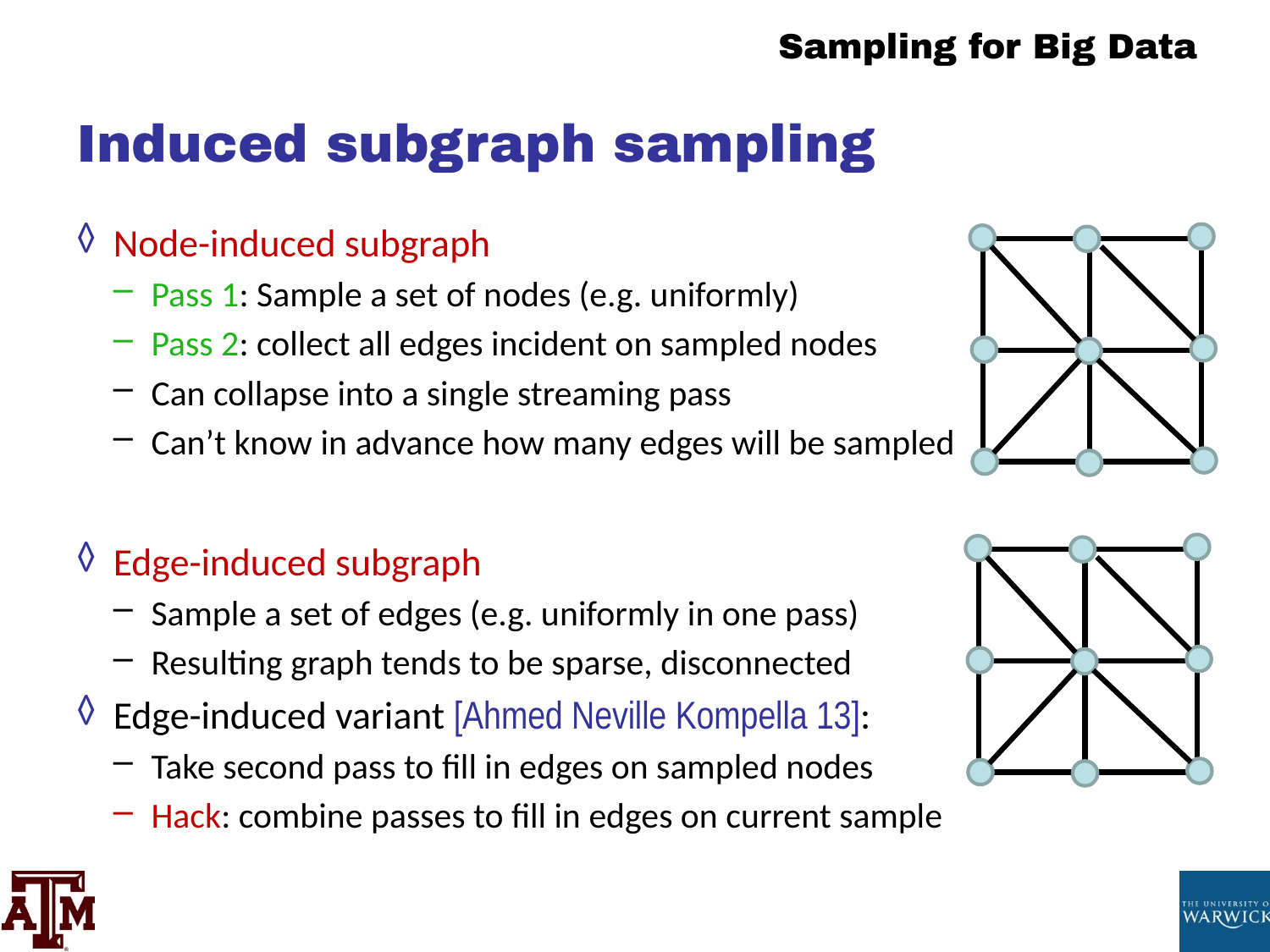

# Induced subgraph sampling
Node-induced subgraph
Pass 1: Sample a set of nodes (e.g. uniformly)
Pass 2: collect all edges incident on sampled nodes
Can collapse into a single streaming pass
Can’t know in advance how many edges will be sampled

Edge-induced subgraph
Sample a set of edges (e.g. uniformly in one pass)
Resulting graph tends to be sparse, disconnected
Edge-induced variant [Ahmed Neville Kompella 13]:
Take second pass to fill in edges on sampled nodes
Hack: combine passes to fill in edges on current sample